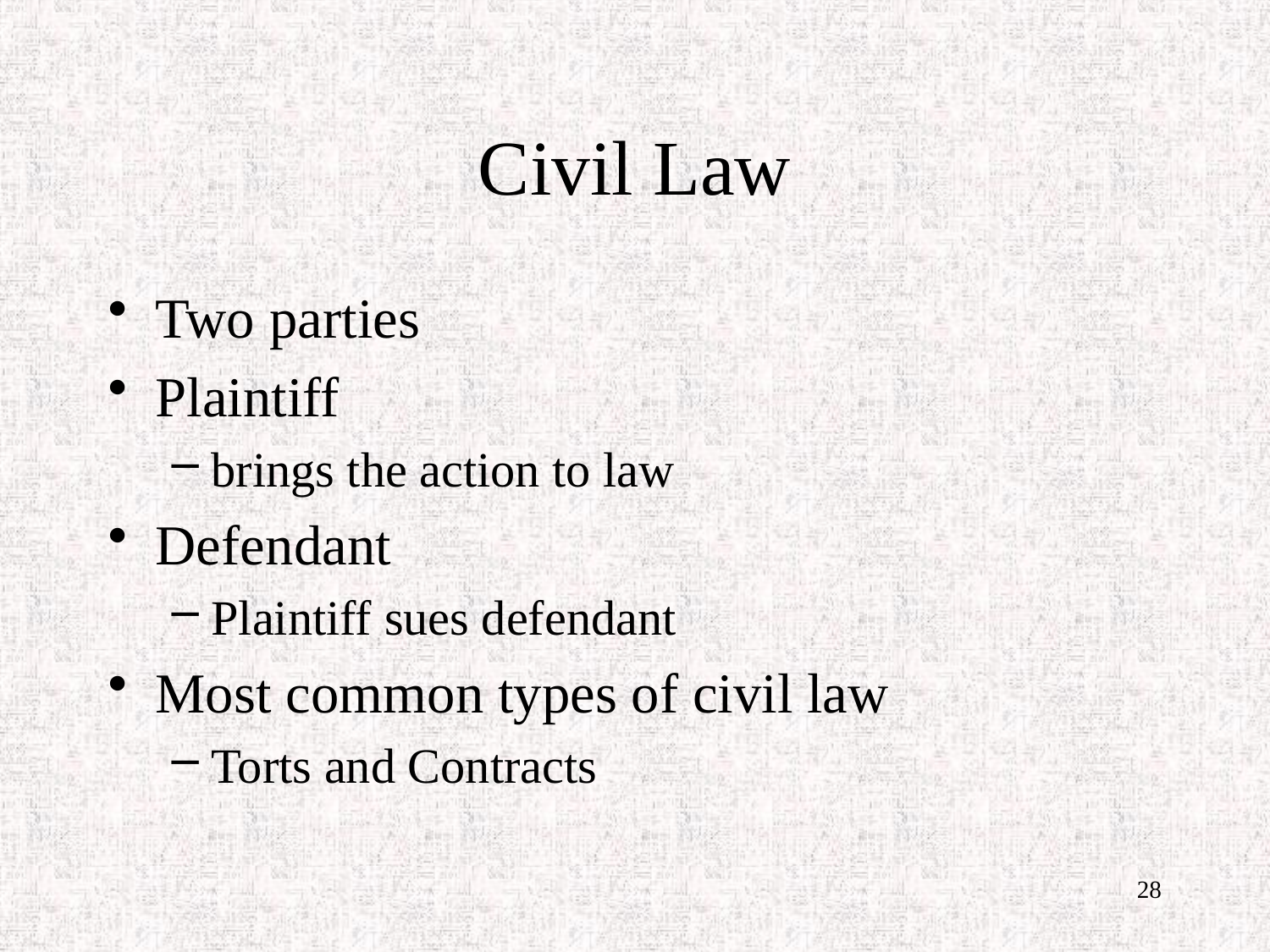

# Civil Law
Two parties
Plaintiff
brings the action to law
Defendant
Plaintiff sues defendant
Most common types of civil law
Torts and Contracts
28